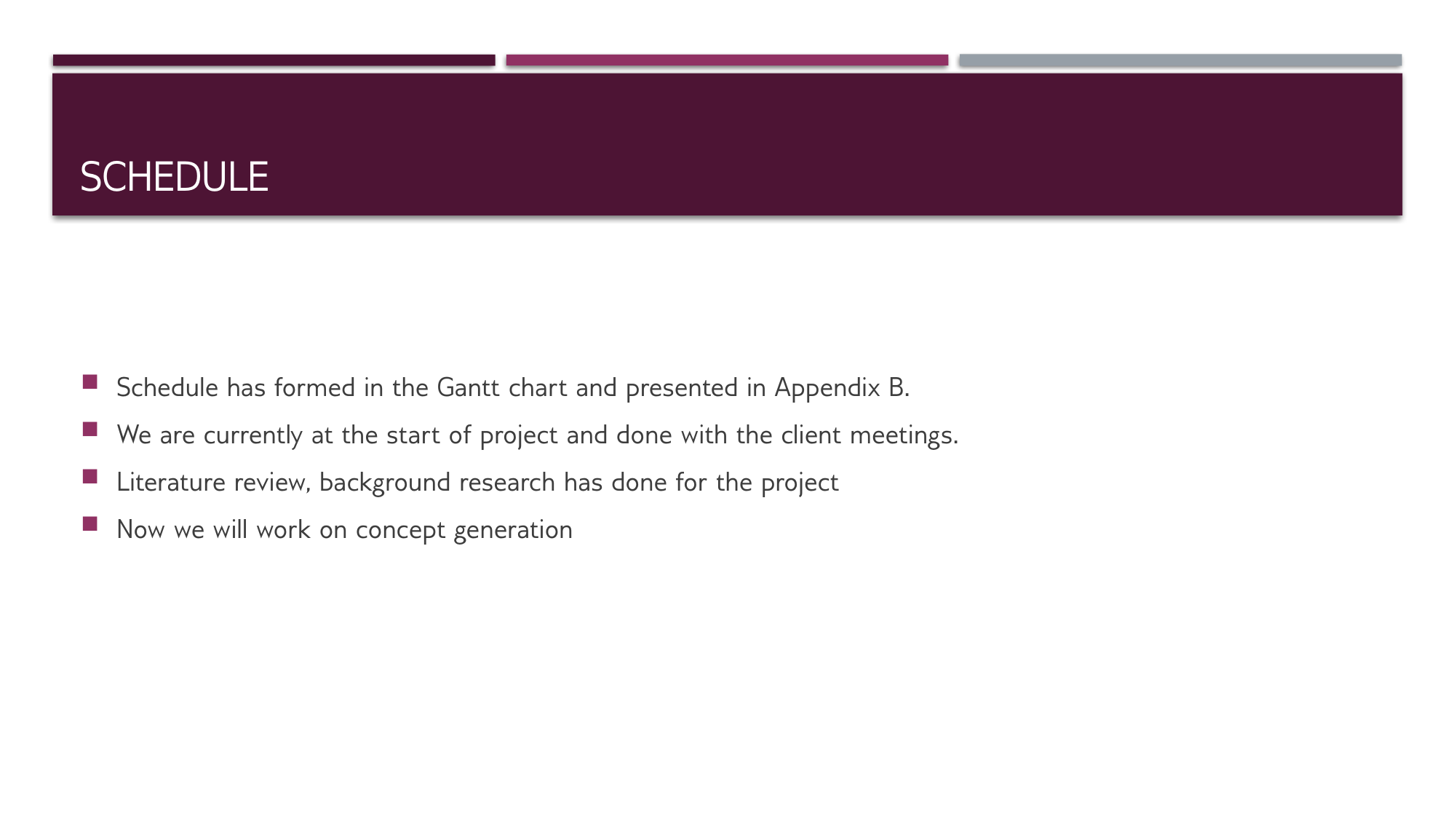

# Schedule
Schedule has formed in the Gantt chart and presented in Appendix B.
We are currently at the start of project and done with the client meetings.
Literature review, background research has done for the project
Now we will work on concept generation